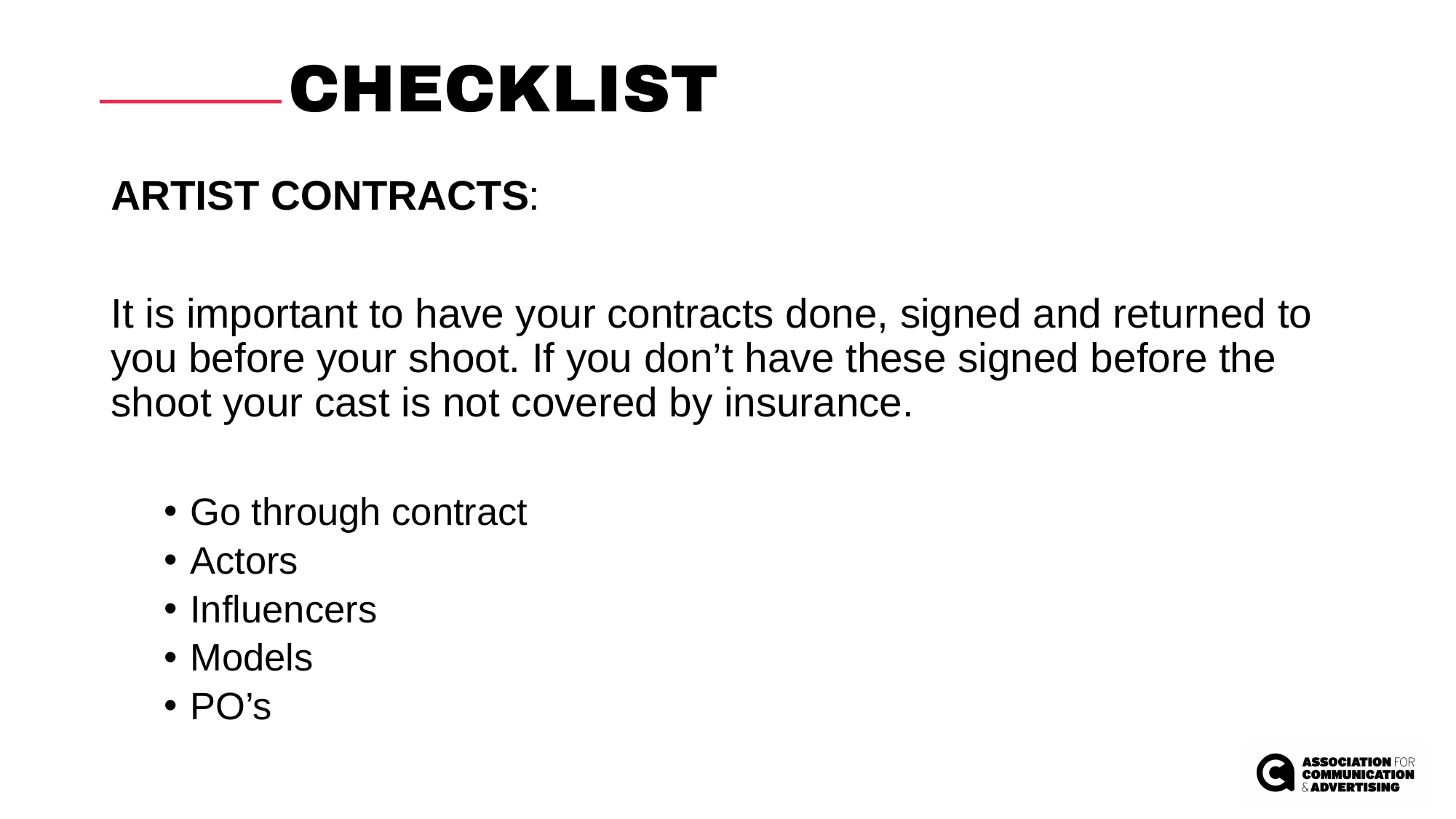

# CHECKLIST

ARTIST CONTRACTS:

It is important to have your contracts done, signed and returned to you before your shoot. If you don’t have these signed before the shoot your cast is not covered by insurance.

Go through contract
Actors
Influencers
Models
PO’s